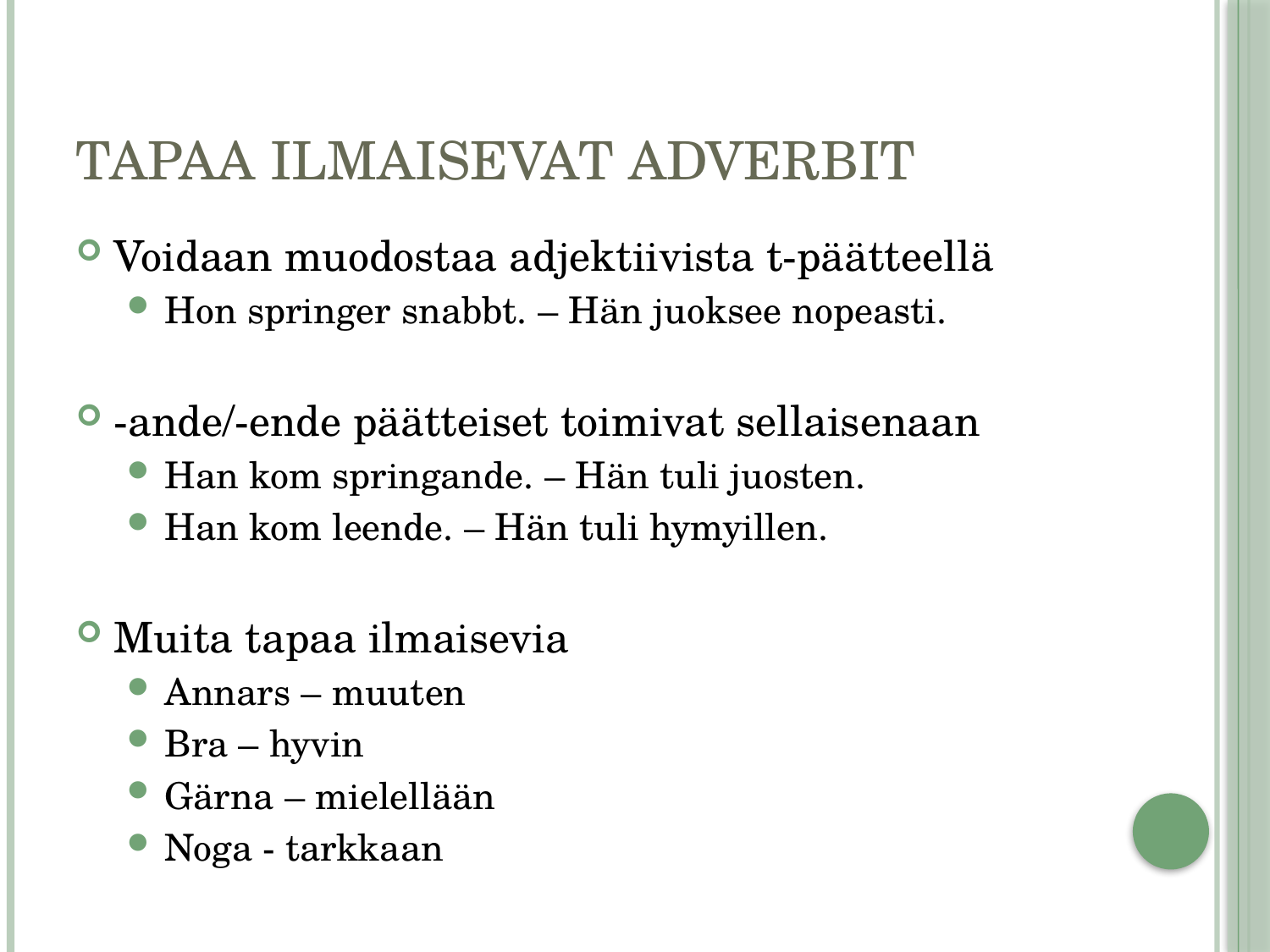

# Tapaa ilmaisevat adverbit
Voidaan muodostaa adjektiivista t-päätteellä
Hon springer snabbt. – Hän juoksee nopeasti.

-ande/-ende päätteiset toimivat sellaisenaan
Han kom springande. – Hän tuli juosten.
Han kom leende. – Hän tuli hymyillen.

Muita tapaa ilmaisevia
Annars – muuten
Bra – hyvin
Gärna – mielellään
Noga - tarkkaan